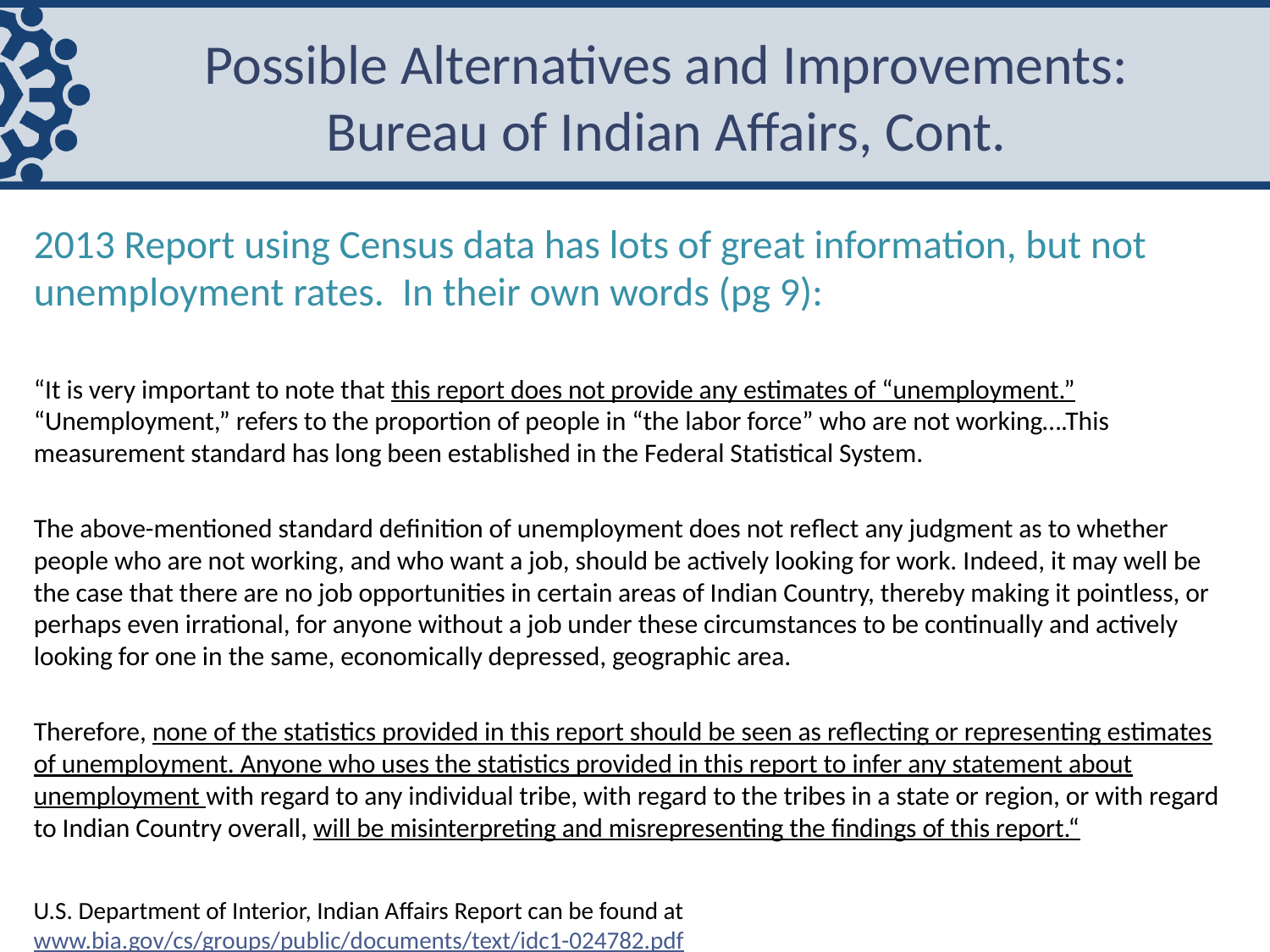

# Possible Alternatives and Improvements: Bureau of Indian Affairs, Cont.
2013 Report using Census data has lots of great information, but not unemployment rates.  In their own words (pg 9):

“It is very important to note that this report does not provide any estimates of “unemployment.” “Unemployment,” refers to the proportion of people in “the labor force” who are not working….This measurement standard has long been established in the Federal Statistical System.

The above-mentioned standard definition of unemployment does not reflect any judgment as to whether people who are not working, and who want a job, should be actively looking for work. Indeed, it may well be the case that there are no job opportunities in certain areas of Indian Country, thereby making it pointless, or perhaps even irrational, for anyone without a job under these circumstances to be continually and actively looking for one in the same, economically depressed, geographic area.

Therefore, none of the statistics provided in this report should be seen as reflecting or representing estimates of unemployment. Anyone who uses the statistics provided in this report to infer any statement about unemployment with regard to any individual tribe, with regard to the tribes in a state or region, or with regard to Indian Country overall, will be misinterpreting and misrepresenting the findings of this report.“

U.S. Department of Interior, Indian Affairs Report can be found at www.bia.gov/cs/groups/public/documents/text/idc1-024782.pdf